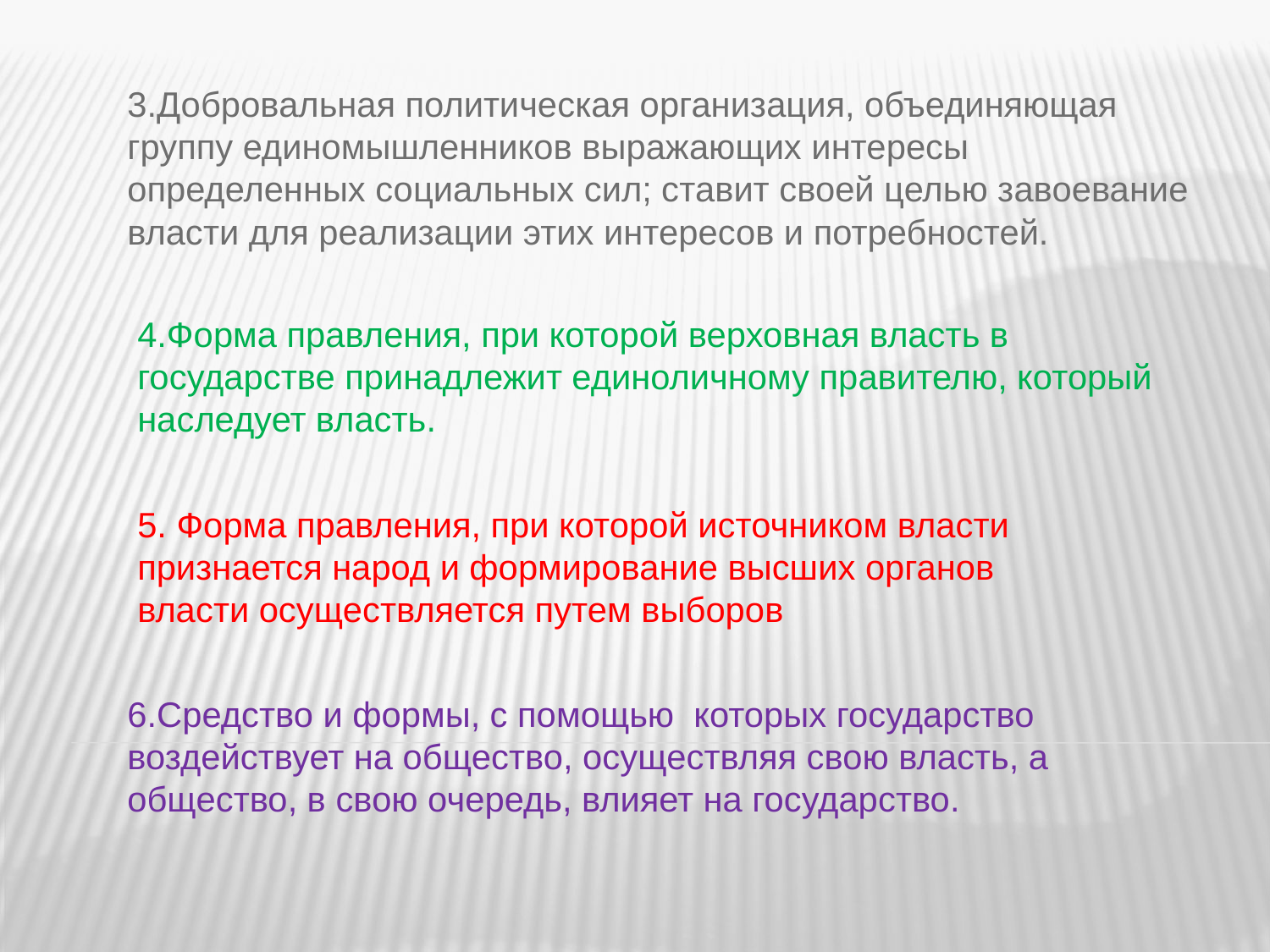

3.Добровальная политическая организация, объединяющая группу единомышленников выражающих интересы определенных социальных сил; ставит своей целью завоевание власти для реализации этих интересов и потребностей.
4.Форма правления, при которой верховная власть в государстве принадлежит единоличному правителю, который наследует власть.
5. Форма правления, при которой источником власти признается народ и формирование высших органов власти осуществляется путем выборов
6.Средство и формы, с помощью  которых государство воздействует на общество, осуществляя свою власть, а общество, в свою очередь, влияет на государство.